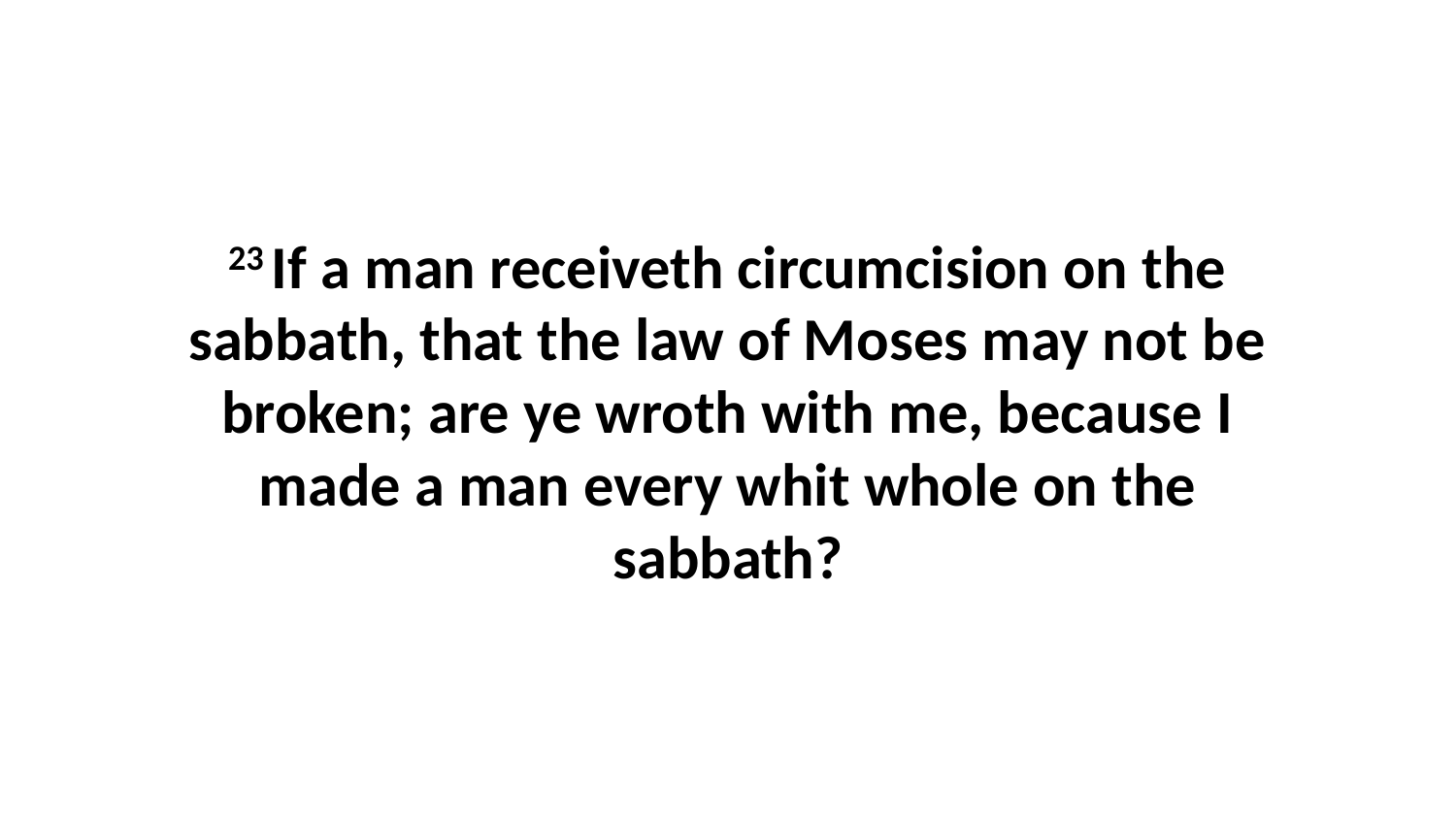

23 If a man receiveth circumcision on the sabbath, that the law of Moses may not be broken; are ye wroth with me, because I made a man every whit whole on the sabbath?